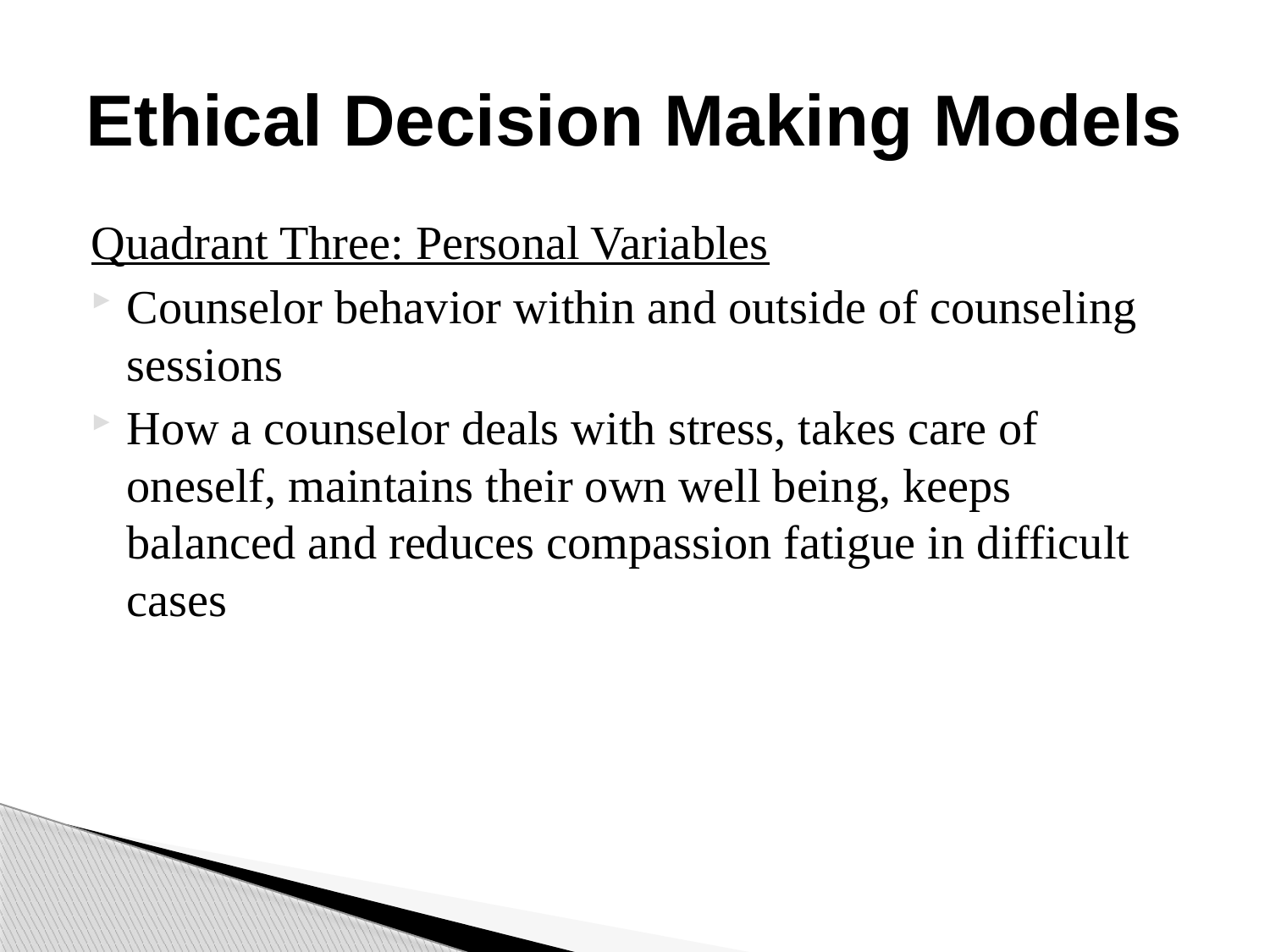

# Ethical Decision Making Models
Quadrant Three: Personal Variables
Counselor behavior within and outside of counseling sessions
How a counselor deals with stress, takes care of oneself, maintains their own well being, keeps balanced and reduces compassion fatigue in difficult cases